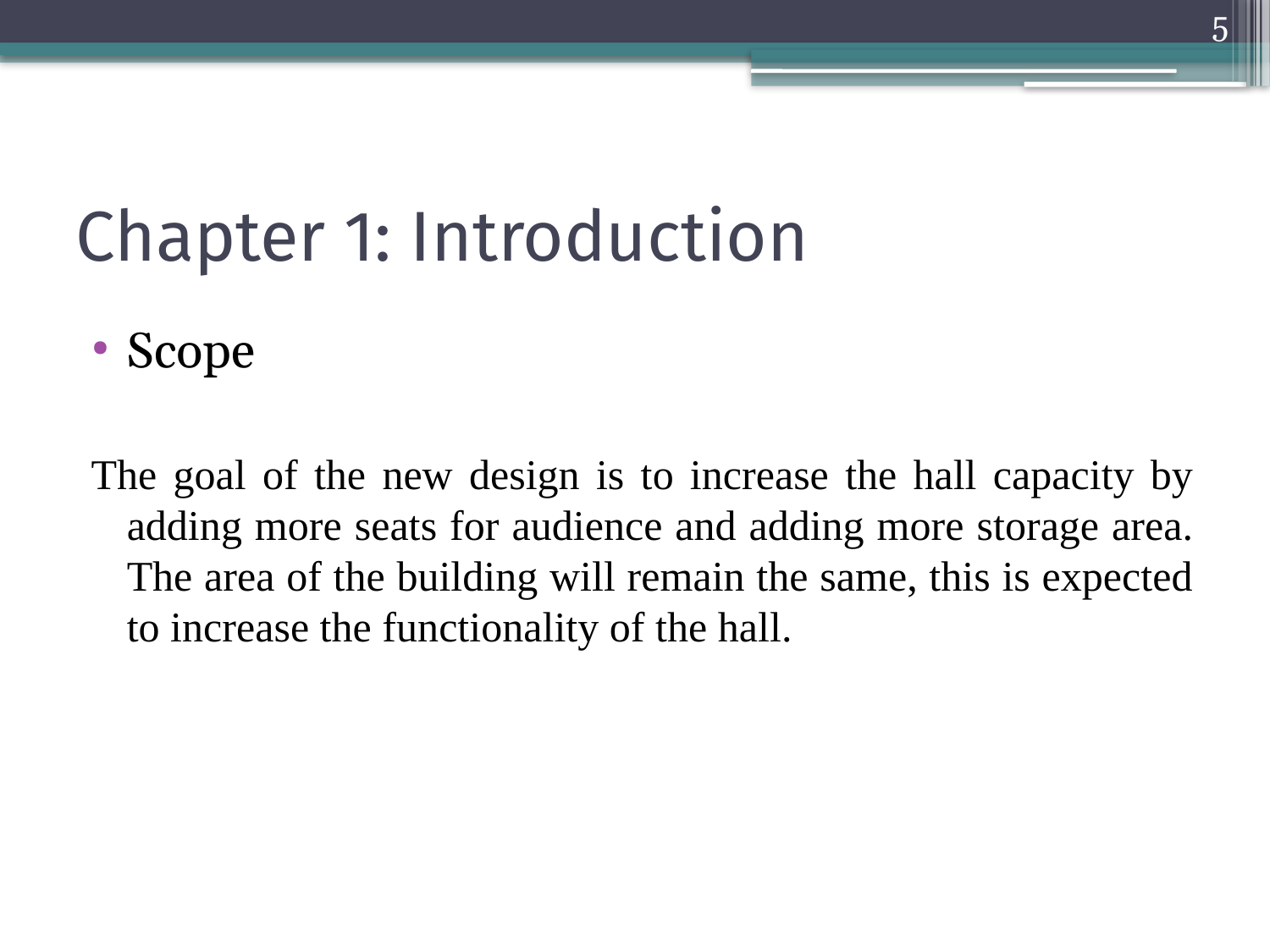

5
# Chapter 1: Introduction
Scope

The goal of the new design is to increase the hall capacity by adding more seats for audience and adding more storage area. The area of the building will remain the same, this is expected to increase the functionality of the hall.